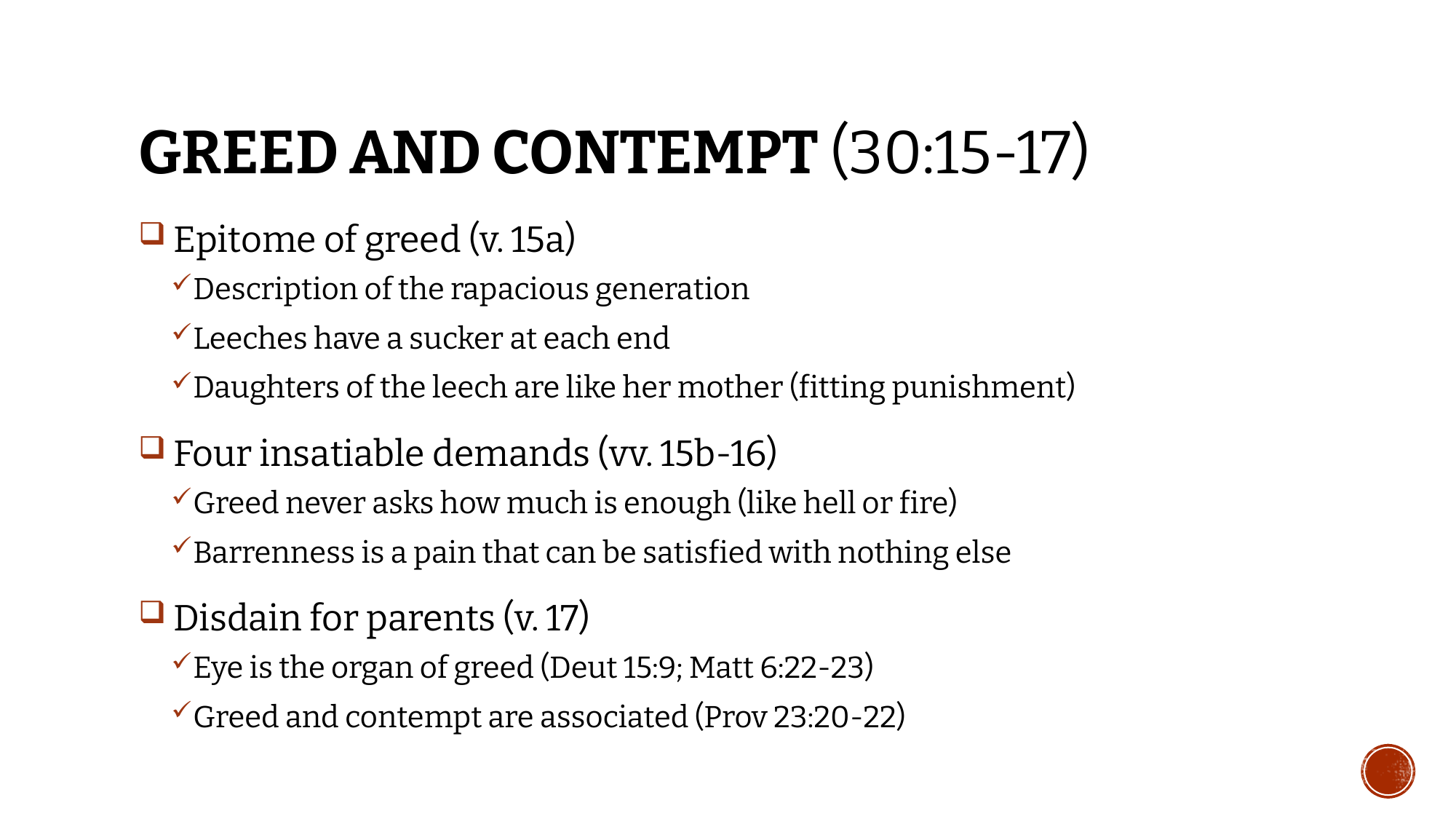

# GREED AND CONTEMPT (30:15-17)
 Epitome of greed (v. 15a)
Description of the rapacious generation
Leeches have a sucker at each end
Daughters of the leech are like her mother (fitting punishment)
 Four insatiable demands (vv. 15b-16)
Greed never asks how much is enough (like hell or fire)
Barrenness is a pain that can be satisfied with nothing else
 Disdain for parents (v. 17)
Eye is the organ of greed (Deut 15:9; Matt 6:22-23)
Greed and contempt are associated (Prov 23:20-22)